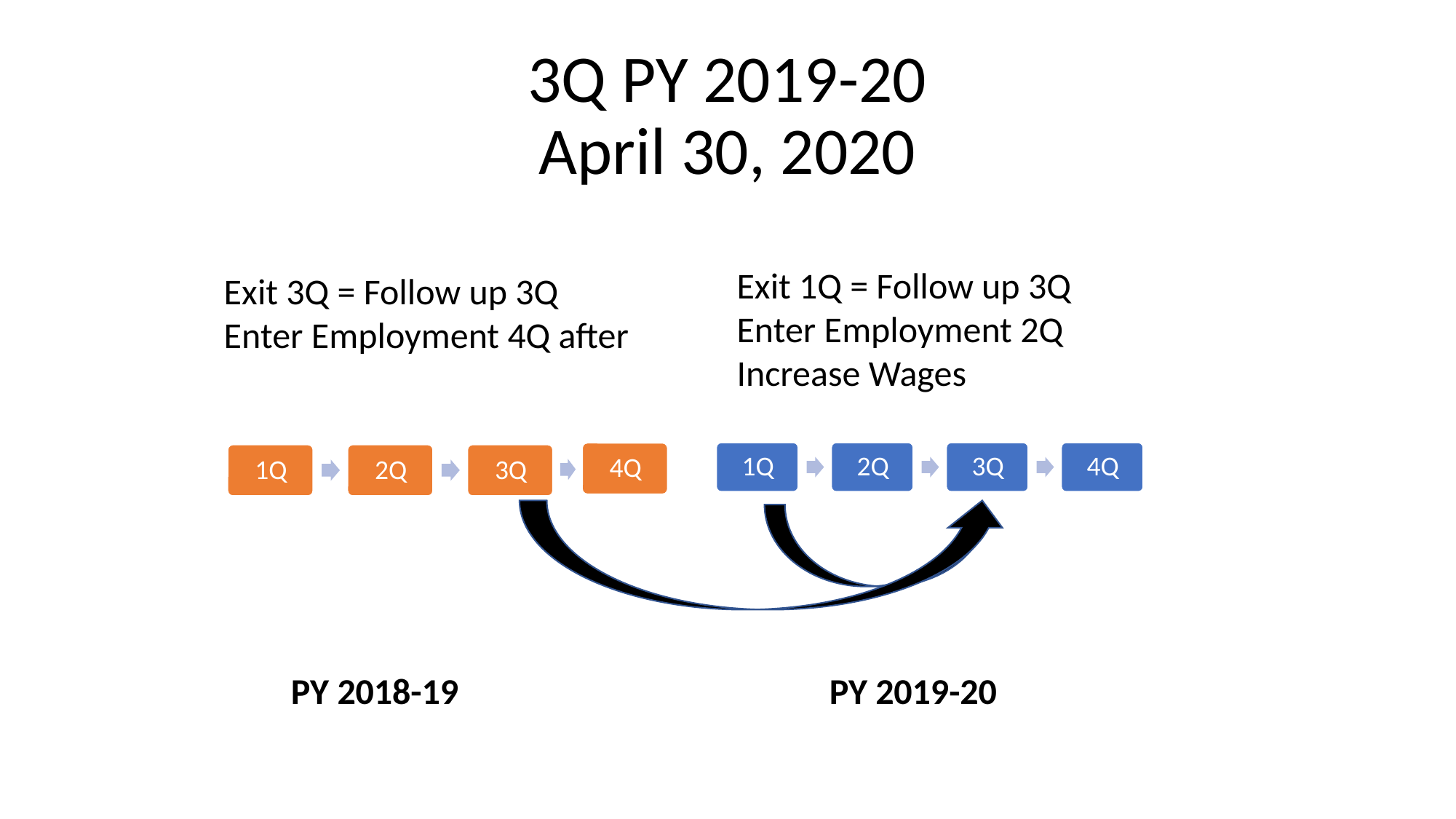

# 3Q PY 2019-20 April 30, 2020
Exit 1Q = Follow up 3Q
Enter Employment 2Q
Increase Wages
1Q

2Q

3Q

4Q
Exit 3Q = Follow up 3Q
Enter Employment 4Q after
1Q

2Q

3Q

4Q

PY 2018-19
PY 2019-20